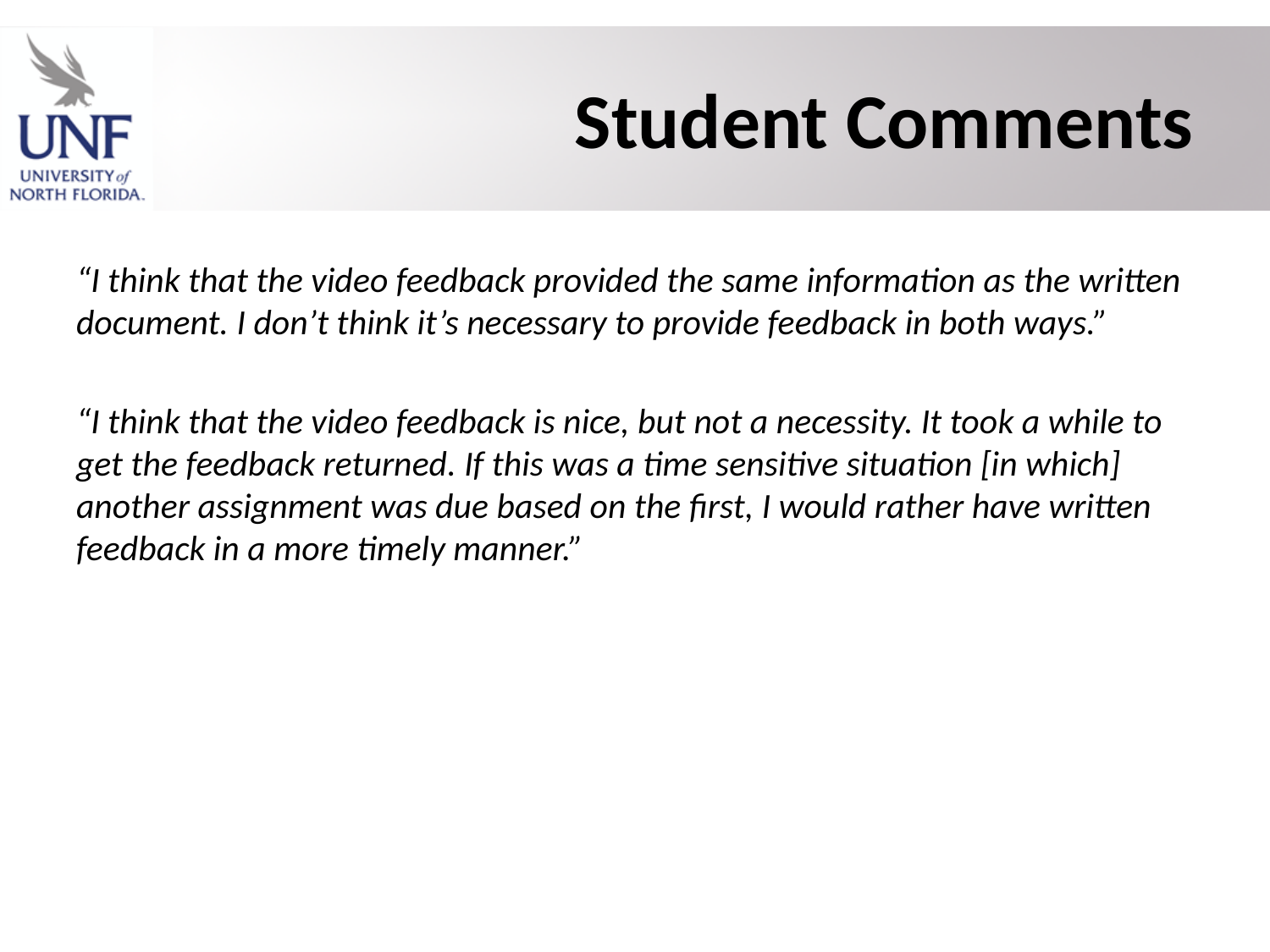

# Student Comments
“I think that the video feedback provided the same information as the written document. I don’t think it’s necessary to provide feedback in both ways.”

“I think that the video feedback is nice, but not a necessity. It took a while to get the feedback returned. If this was a time sensitive situation [in which] another assignment was due based on the first, I would rather have written feedback in a more timely manner.”